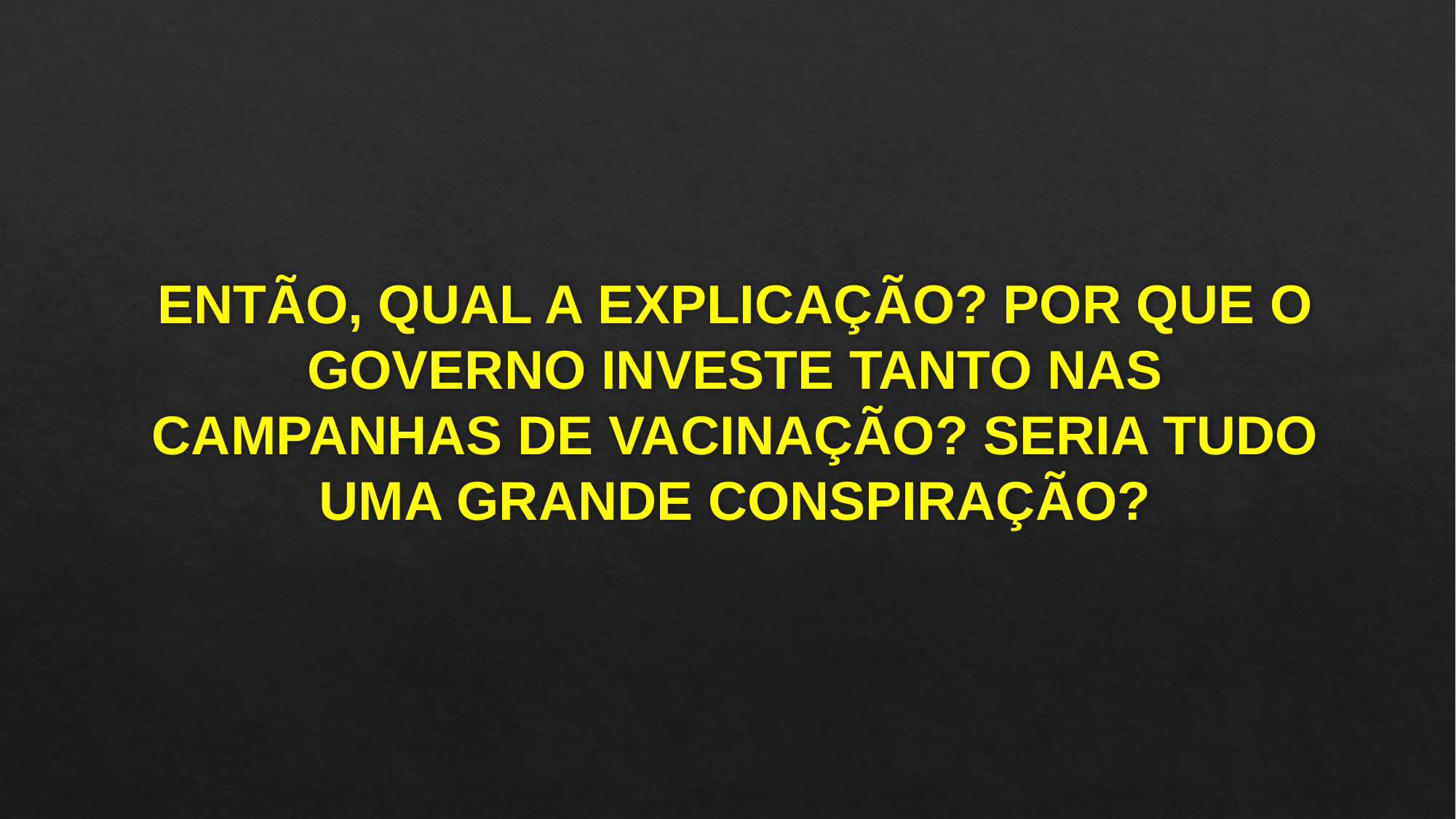

# ENTÃO, QUAL A EXPLICAÇÃO? POR QUE O GOVERNO INVESTE TANTO NAS CAMPANHAS DE VACINAÇÃO? SERIA TUDO UMA GRANDE CONSPIRAÇÃO?